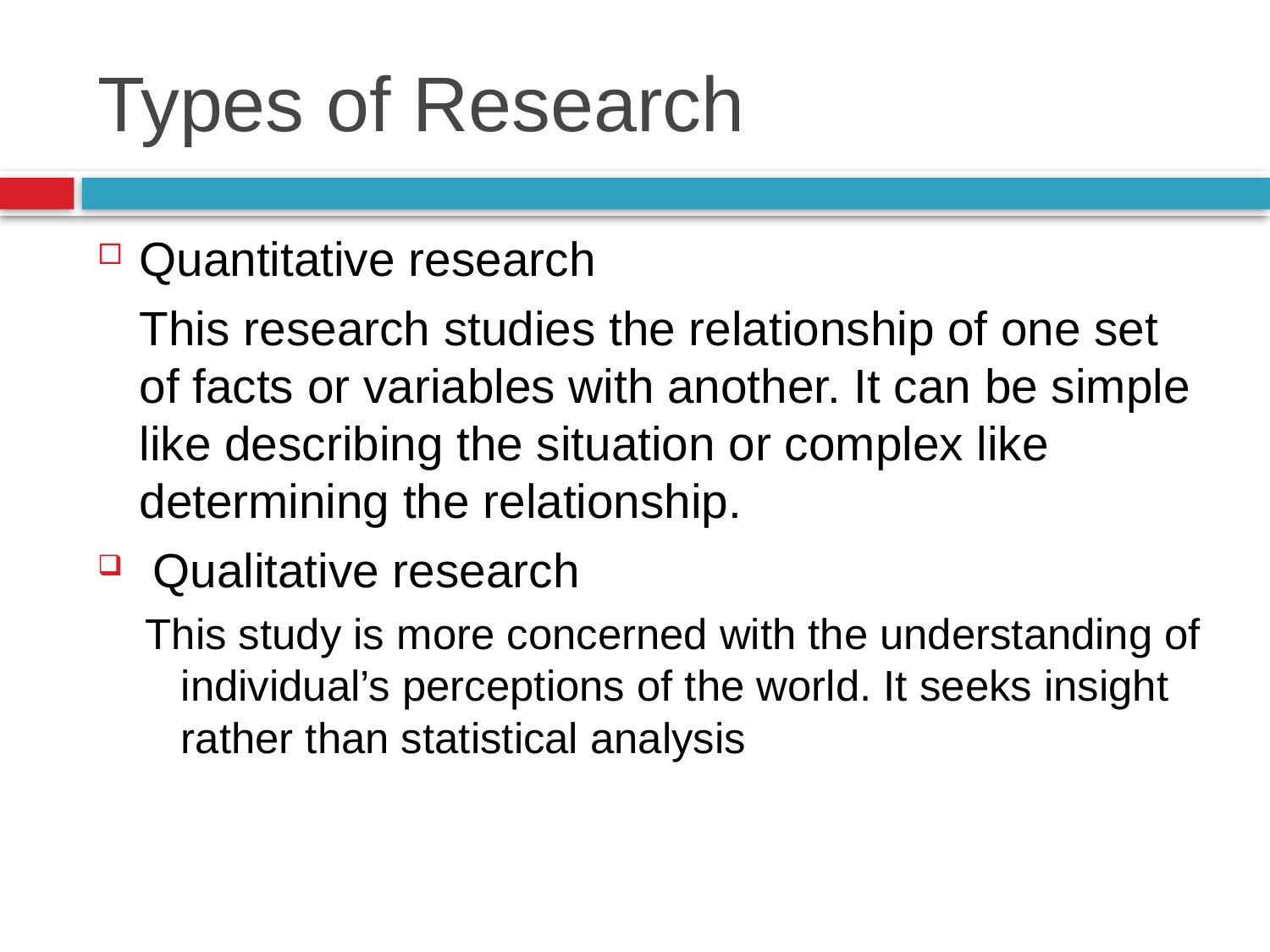

# Types of Research
Quantitative research
	This research studies the relationship of one set of facts or variables with another. It can be simple like describing the situation or complex like determining the relationship.
 Qualitative research
This study is more concerned with the understanding of individual’s perceptions of the world. It seeks insight rather than statistical analysis